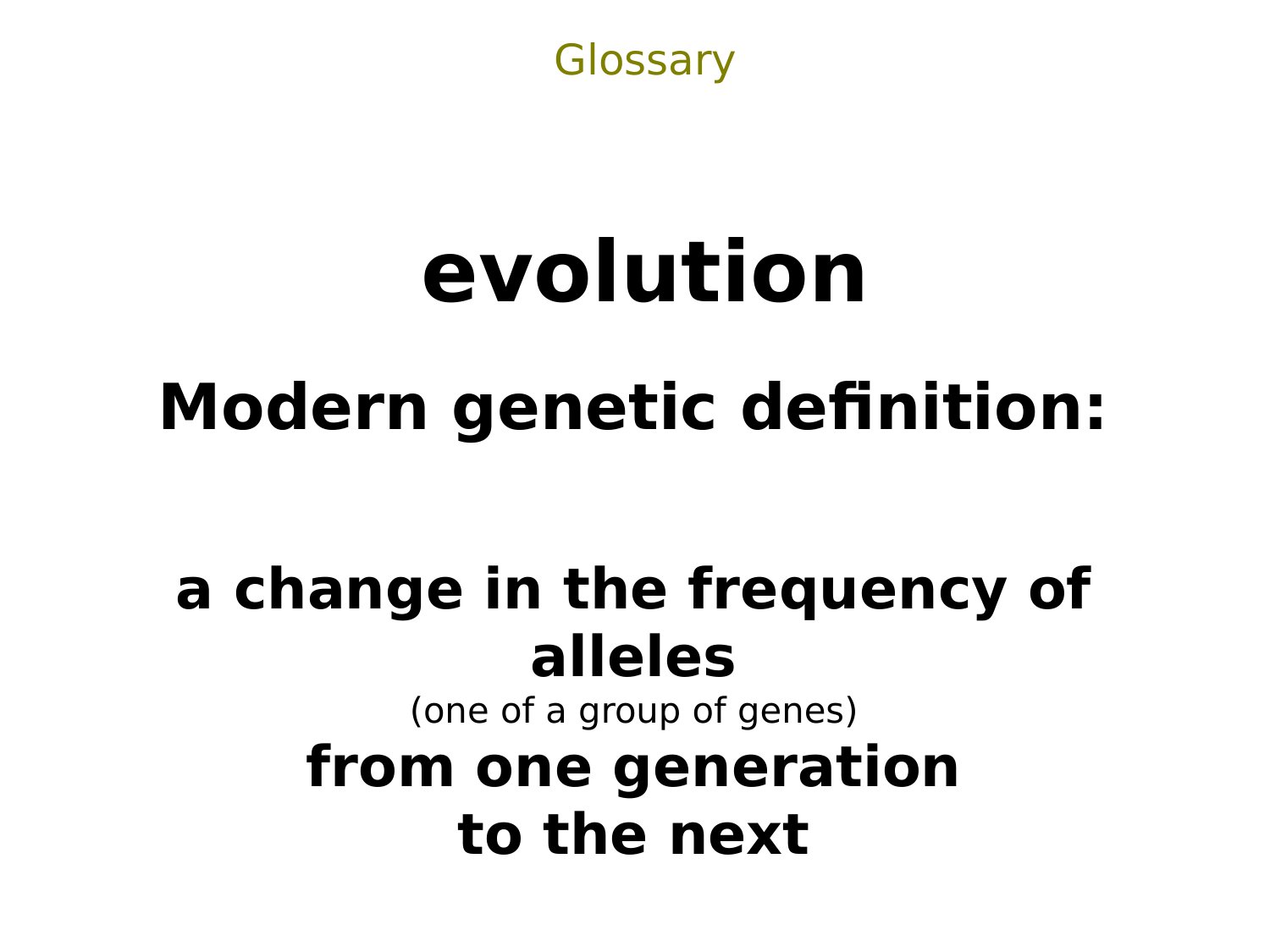

Glossary
evolution
Modern genetic definition:

a change in the frequency of alleles
(one of a group of genes)
from one generation
to the next